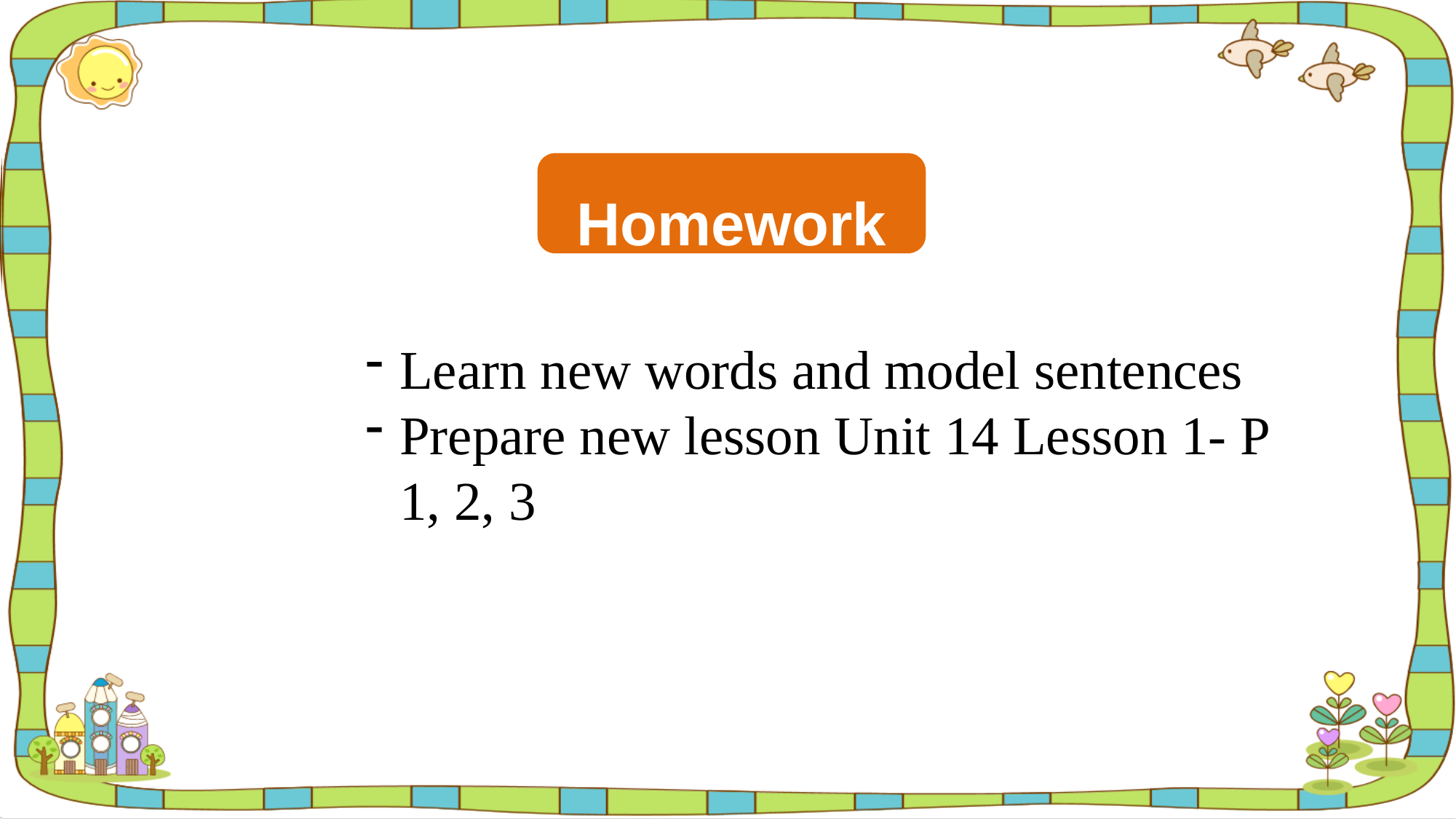

Homework
Learn new words and model sentences
Prepare new lesson Unit 14 Lesson 1- P 1, 2, 3